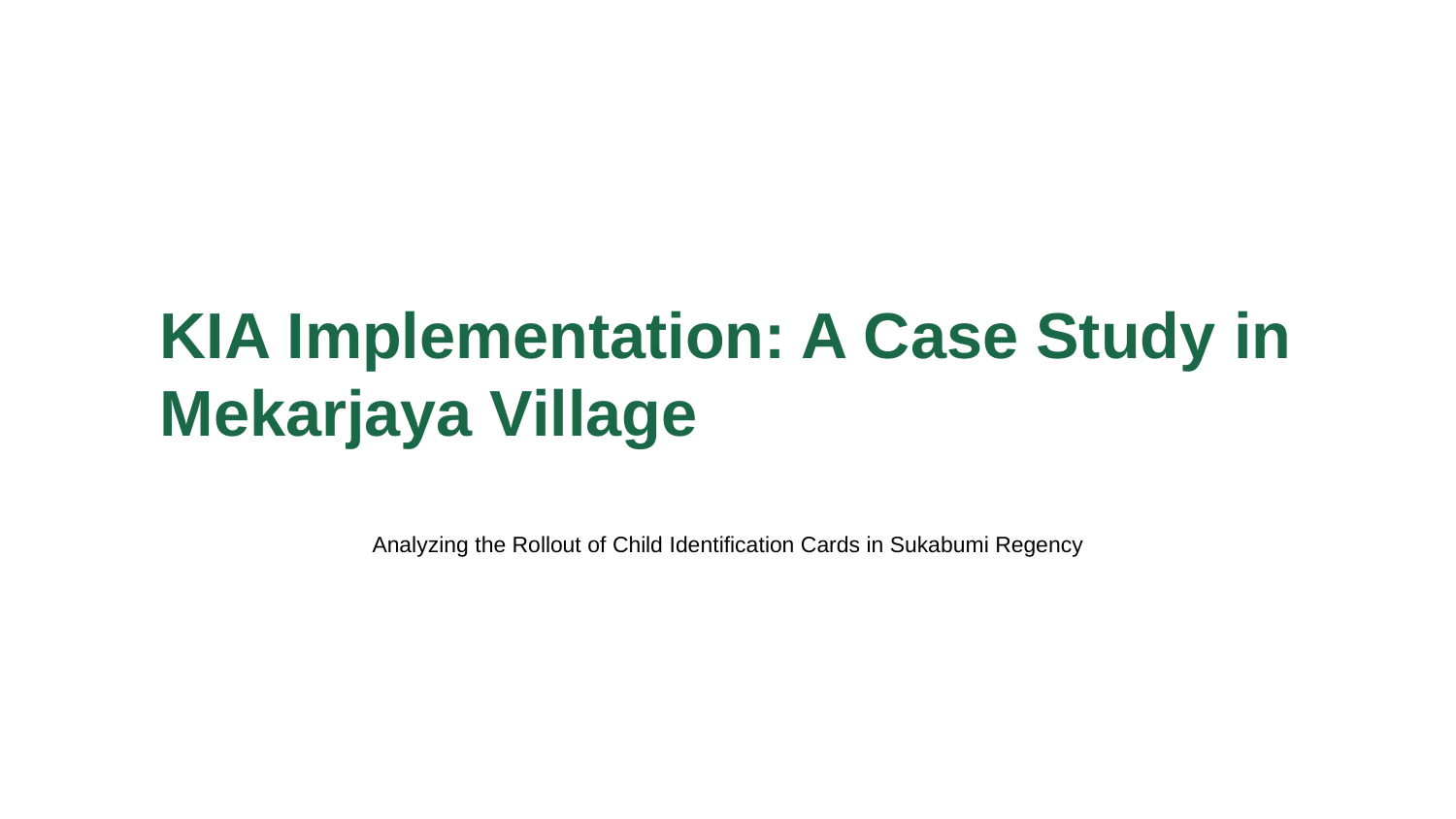

KIA Implementation: A Case Study in Mekarjaya Village

Analyzing the Rollout of Child Identification Cards in Sukabumi Regency